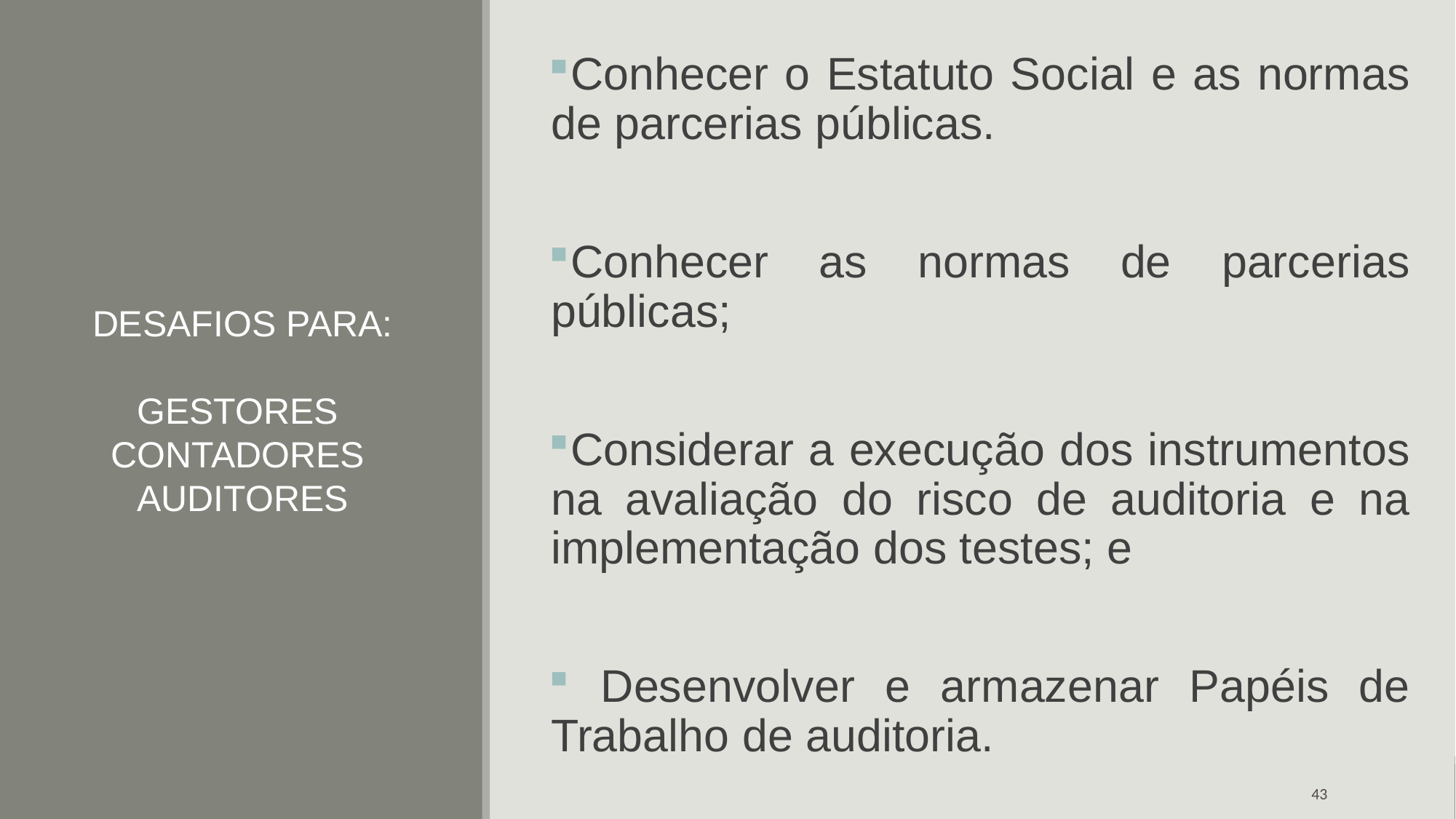

Conhecer o Estatuto Social e as normas de parcerias públicas.

Conhecer as normas de parcerias públicas;

Considerar a execução dos instrumentos na avaliação do risco de auditoria e na implementação dos testes; e

 Desenvolver e armazenar Papéis de Trabalho de auditoria.
# DESAFIOS PARA: GESTORES  CONTADORES  AUDITORES
43